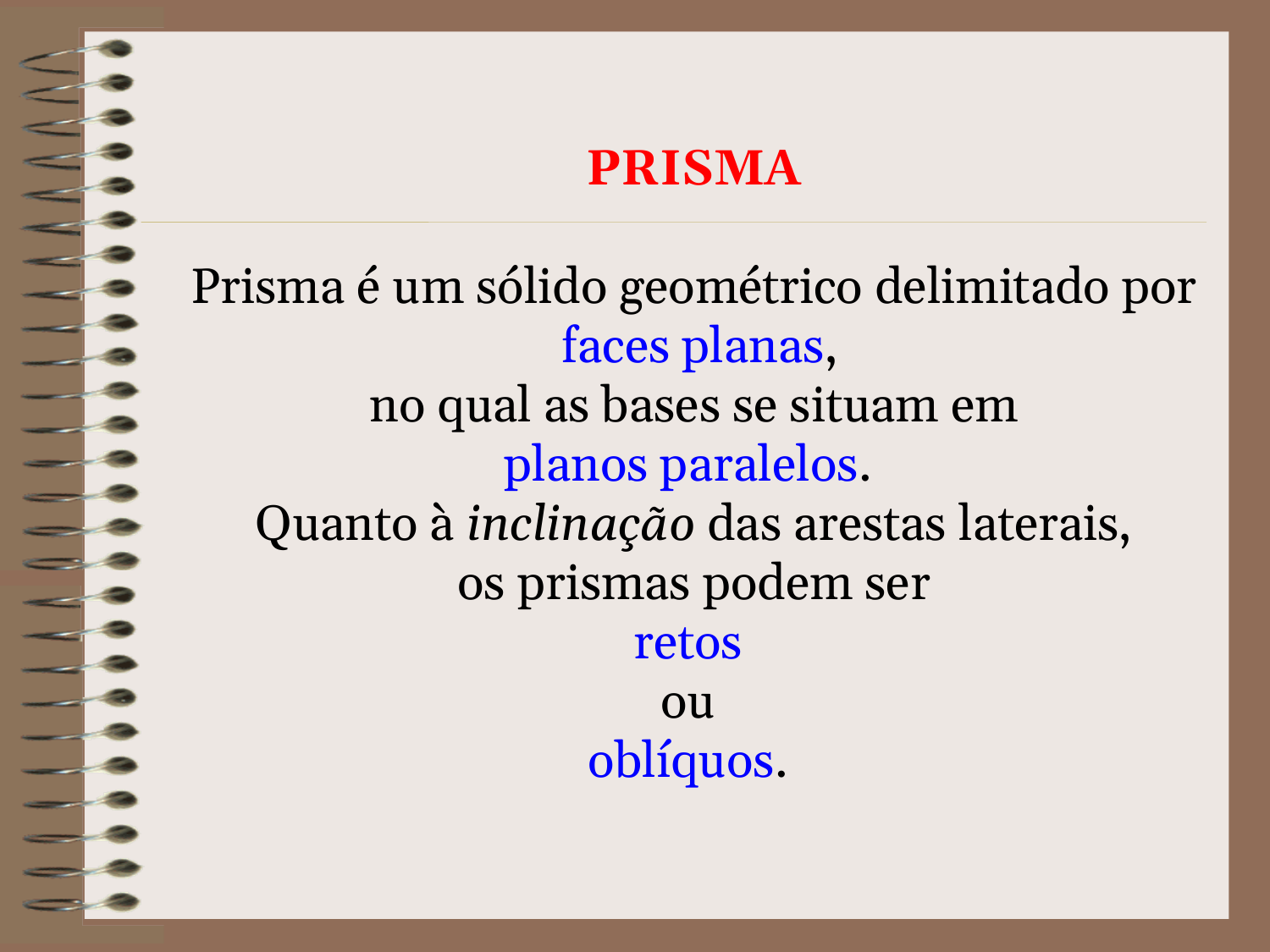

PRISMA
Prisma é um sólido geométrico delimitado por
 faces planas,
 no qual as bases se situam em
planos paralelos.
Quanto à inclinação das arestas laterais,
 os prismas podem ser
retos
ou
oblíquos.